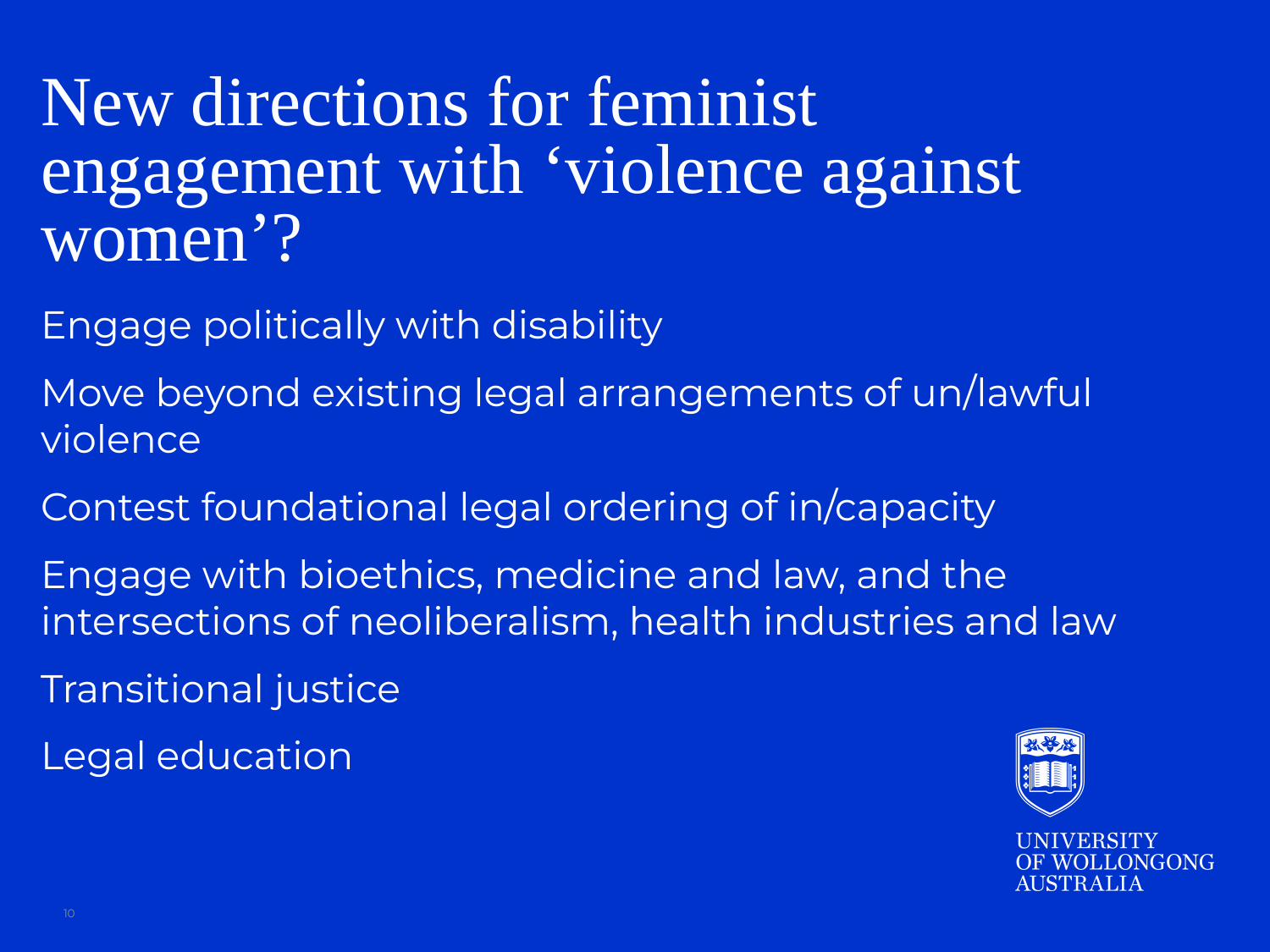

New directions for feminist engagement with ‘violence against women’?
Engage politically with disability
Move beyond existing legal arrangements of un/lawful violence
Contest foundational legal ordering of in/capacity
Engage with bioethics, medicine and law, and the intersections of neoliberalism, health industries and law
Transitional justice
Legal education
10